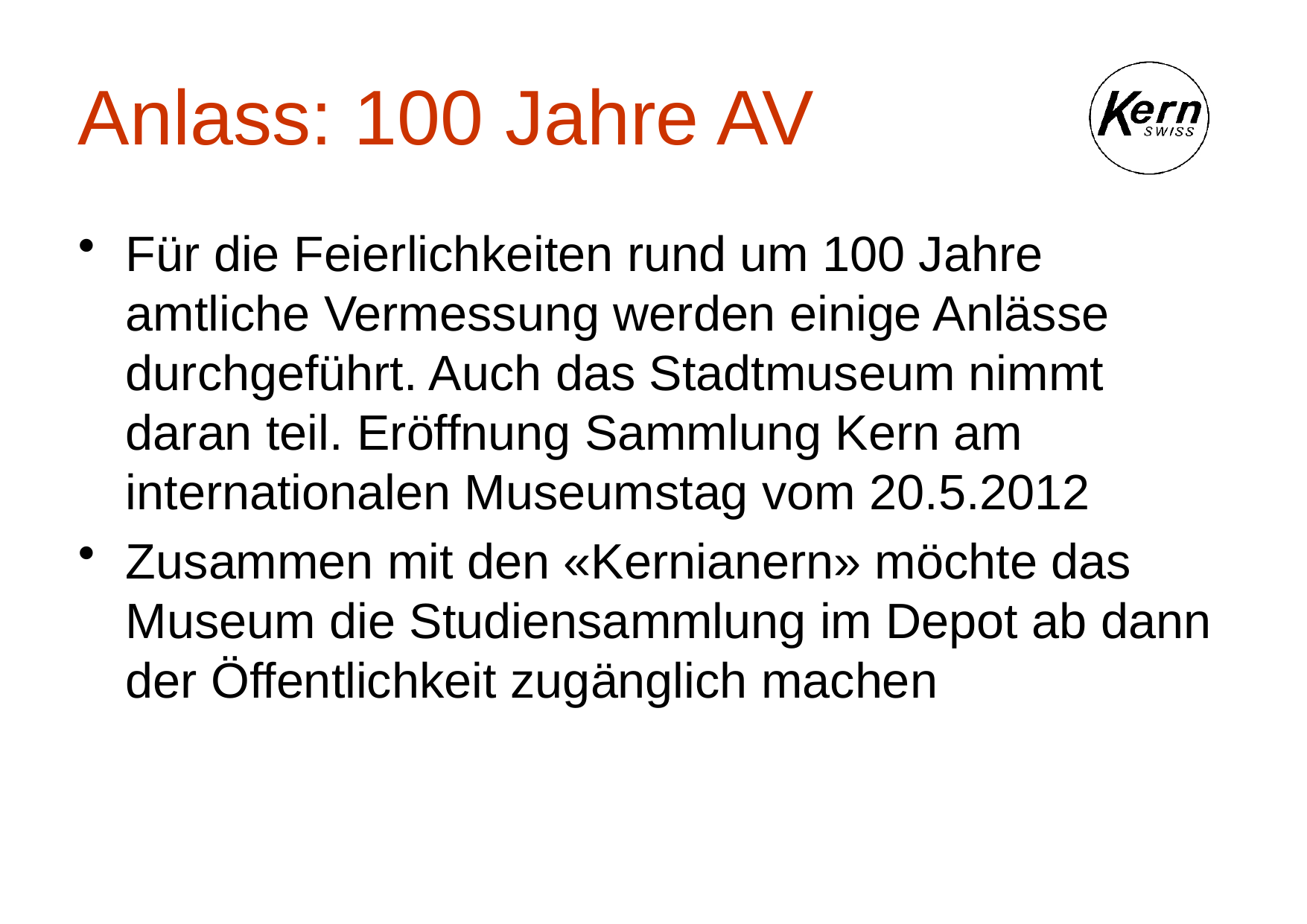

# Anlass: 100 Jahre AV
Für die Feierlichkeiten rund um 100 Jahre amtliche Vermessung werden einige Anlässe durchgeführt. Auch das Stadtmuseum nimmt daran teil. Eröffnung Sammlung Kern am internationalen Museumstag vom 20.5.2012
Zusammen mit den «Kernianern» möchte das Museum die Studiensammlung im Depot ab dann der Öffentlichkeit zugänglich machen